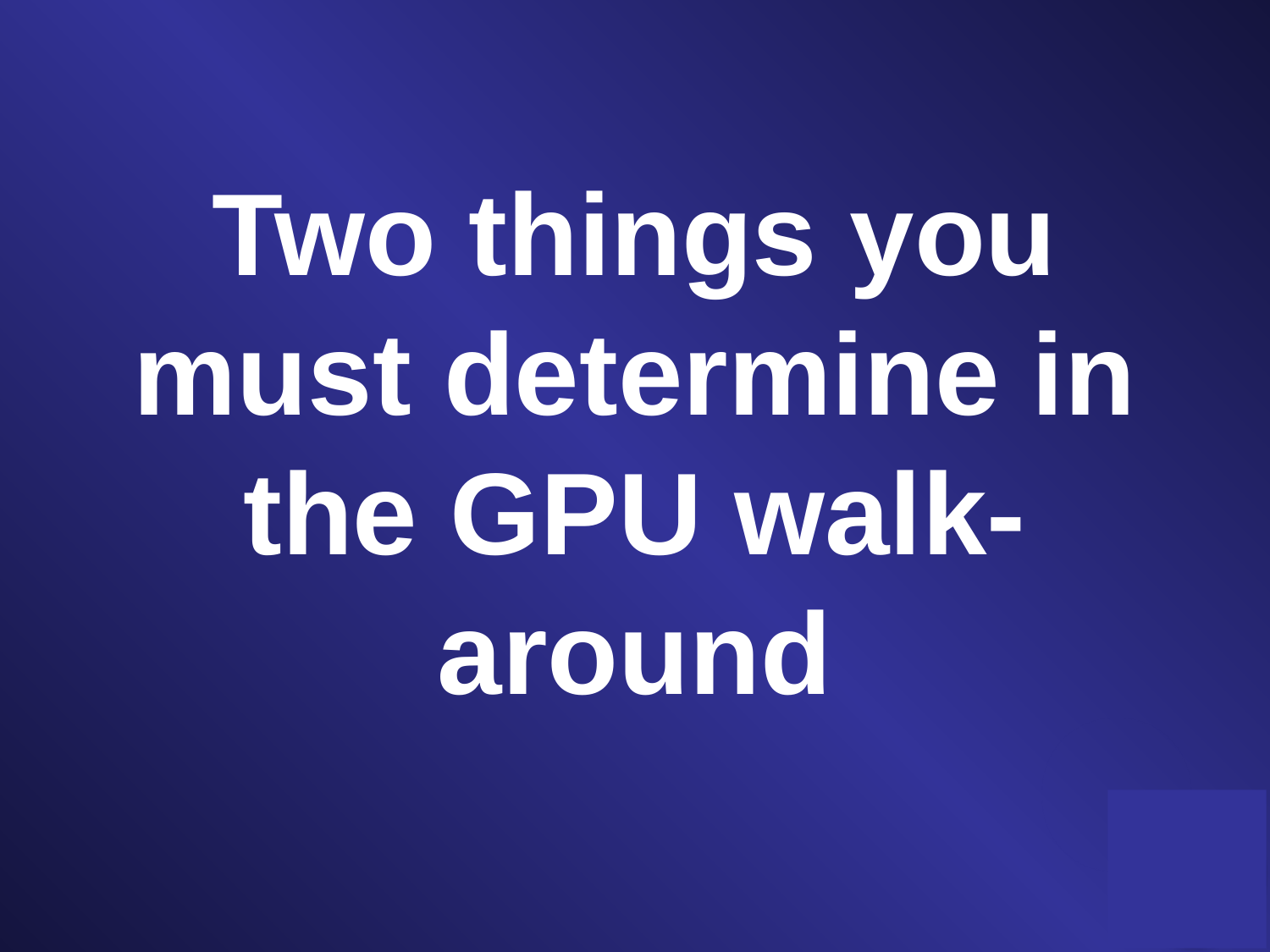

Two things you must determine in the GPU walk-around